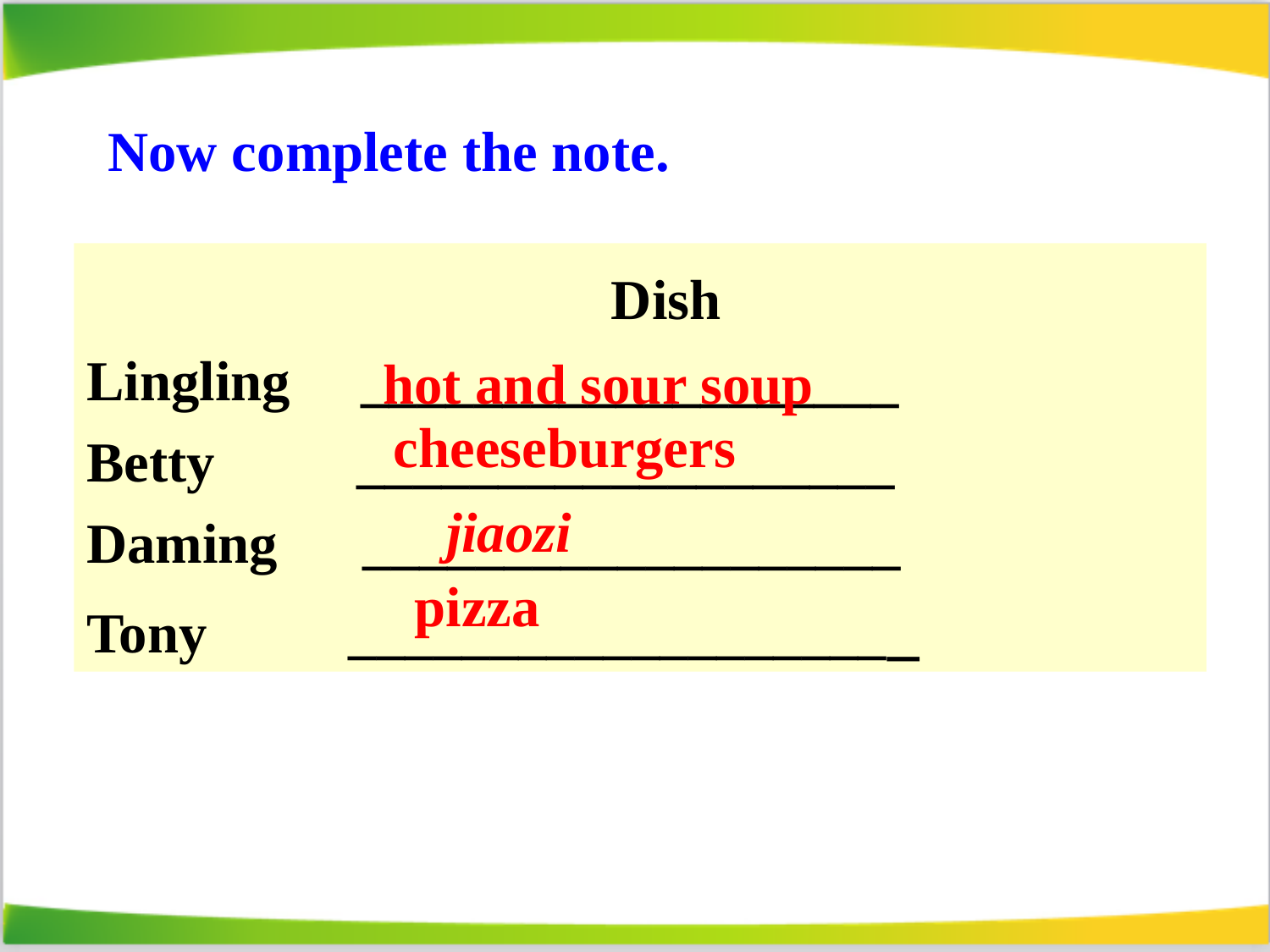

Now complete the note.
                                     Dish
Lingling     ___________________
Betty          ___________________
Daming      ___________________
Tony          ____________________
hot and sour soup
cheeseburgers
jiaozi
pizza